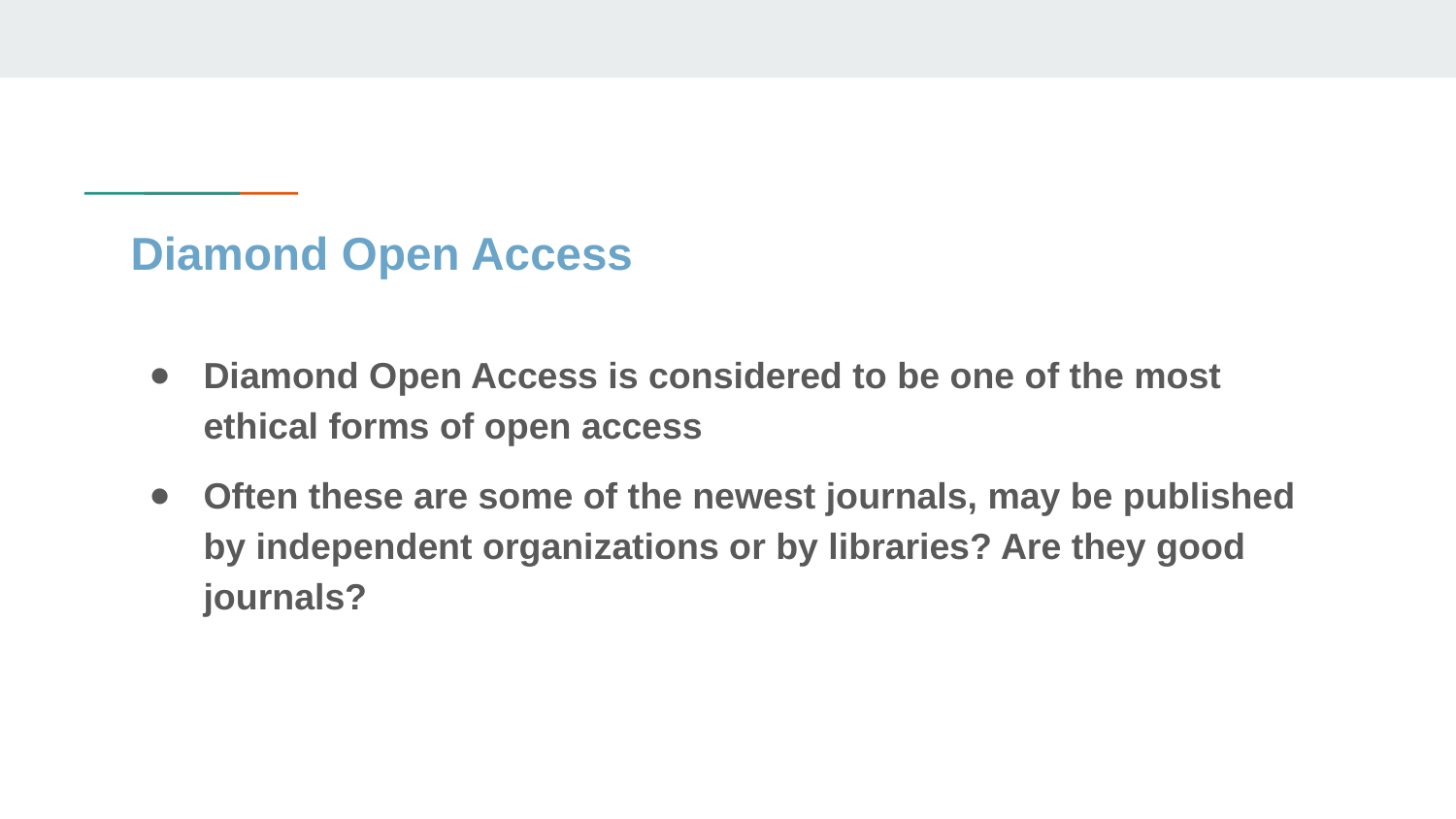

# Diamond Open Access
Diamond Open Access is considered to be one of the most ethical forms of open access
Often these are some of the newest journals, may be published by independent organizations or by libraries? Are they good journals?